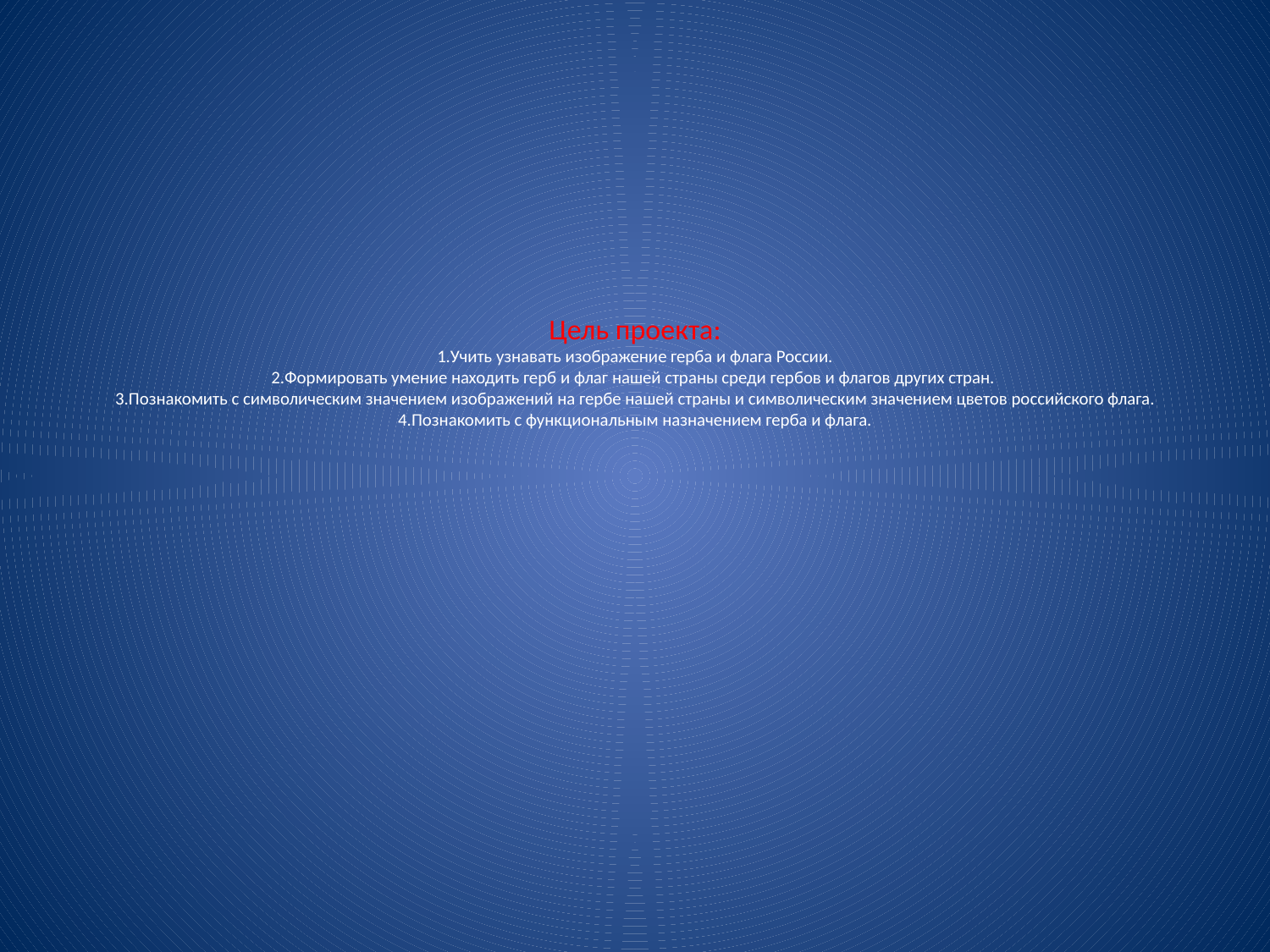

# Цель проекта: 1.Учить узнавать изображение герба и флага России. 2.Формировать умение находить герб и флаг нашей страны среди гербов и флагов других стран. 3.Познакомить с символическим значением изображений на гербе нашей страны и символическим значением цветов российского флага. 4.Познакомить с функциональным назначением герба и флага.